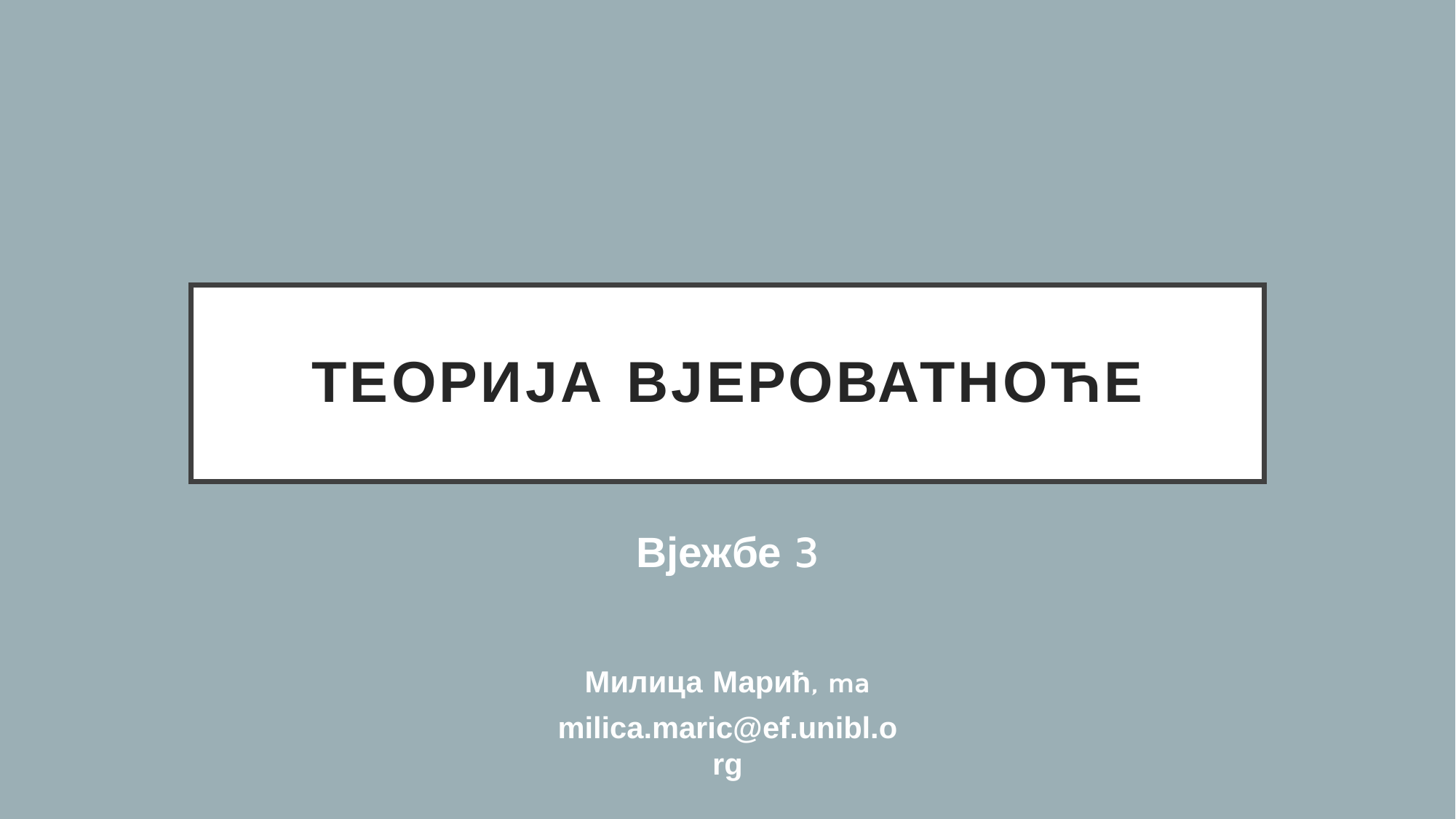

# Теорија вјероватноће
Вјежбе 3
Милица Марић, ma
milica.maric@ef.unibl.org